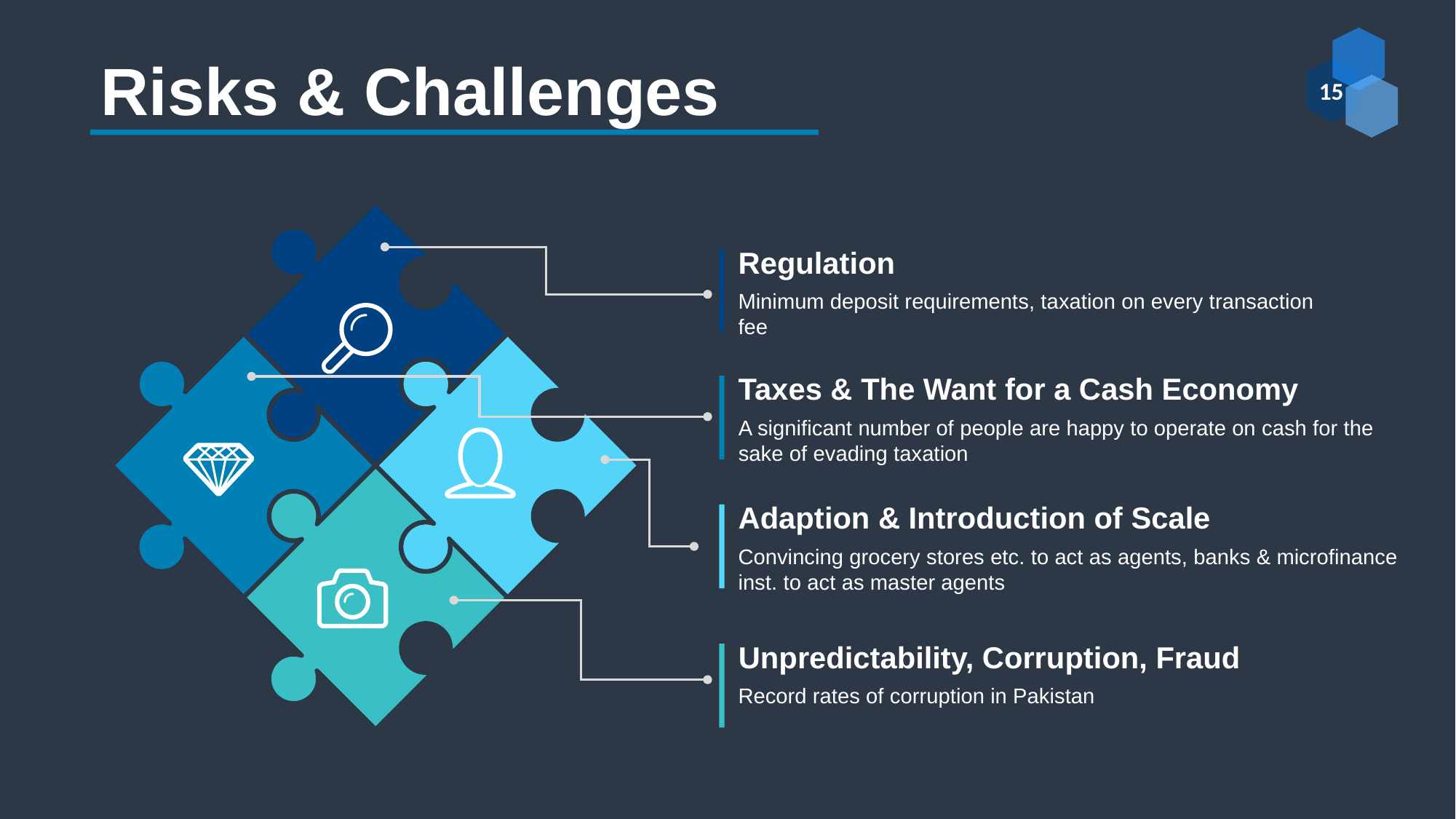

# Risks & Challenges

Regulation

Minimum deposit requirements, taxation on every transaction fee

Taxes & The Want for a Cash Economy

A significant number of people are happy to operate on cash for the sake of evading taxation

Adaption & Introduction of Scale

Convincing grocery stores etc. to act as agents, banks & microfinance inst. to act as master agents

Unpredictability, Corruption, Fraud

Record rates of corruption in Pakistan